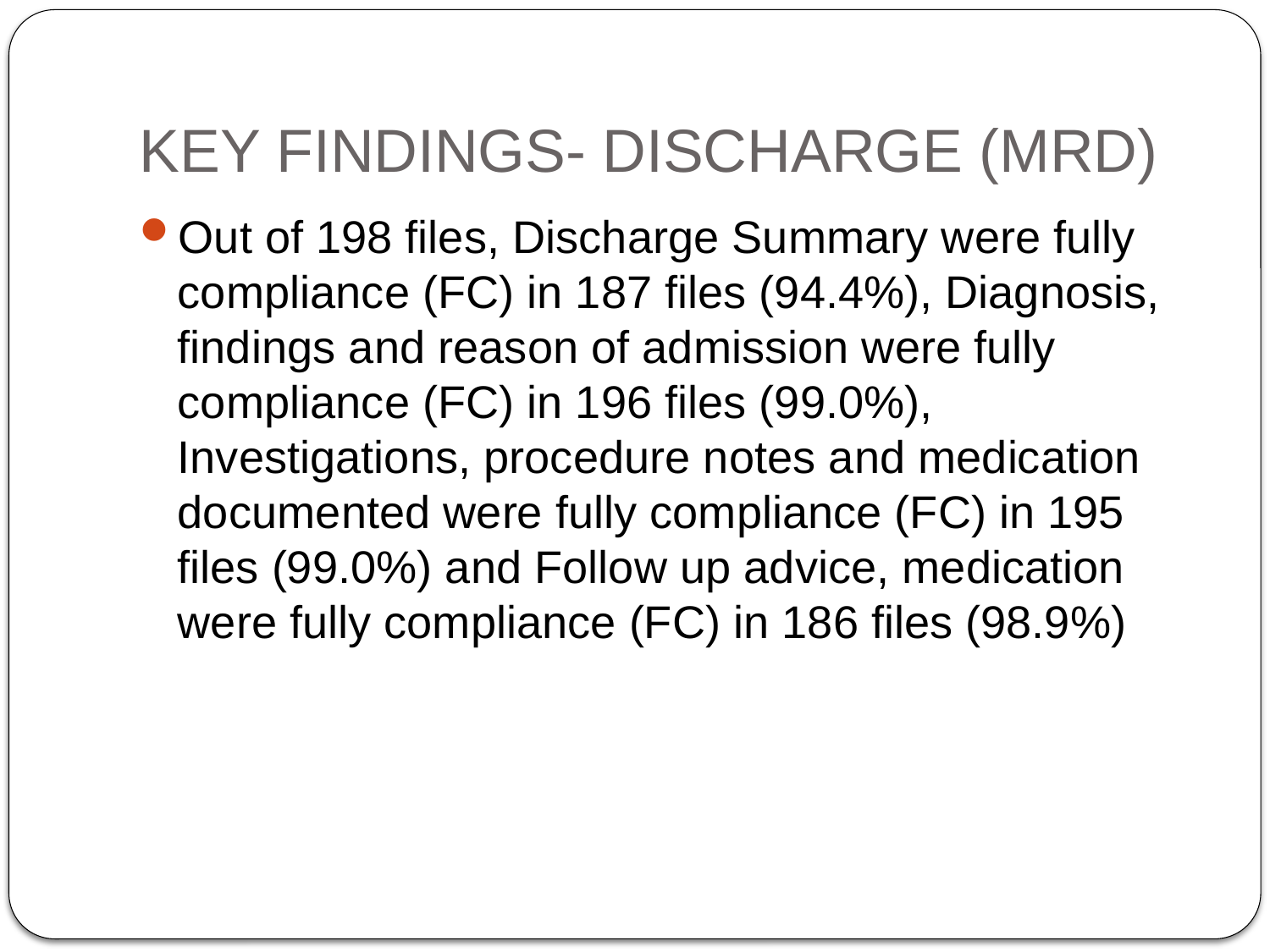

# KEY FINDINGS- DISCHARGE (MRD)
Out of 198 files, Discharge Summary were fully compliance (FC) in 187 files (94.4%), Diagnosis, findings and reason of admission were fully compliance (FC) in 196 files (99.0%), Investigations, procedure notes and medication documented were fully compliance (FC) in 195 files (99.0%) and Follow up advice, medication were fully compliance (FC) in 186 files (98.9%)